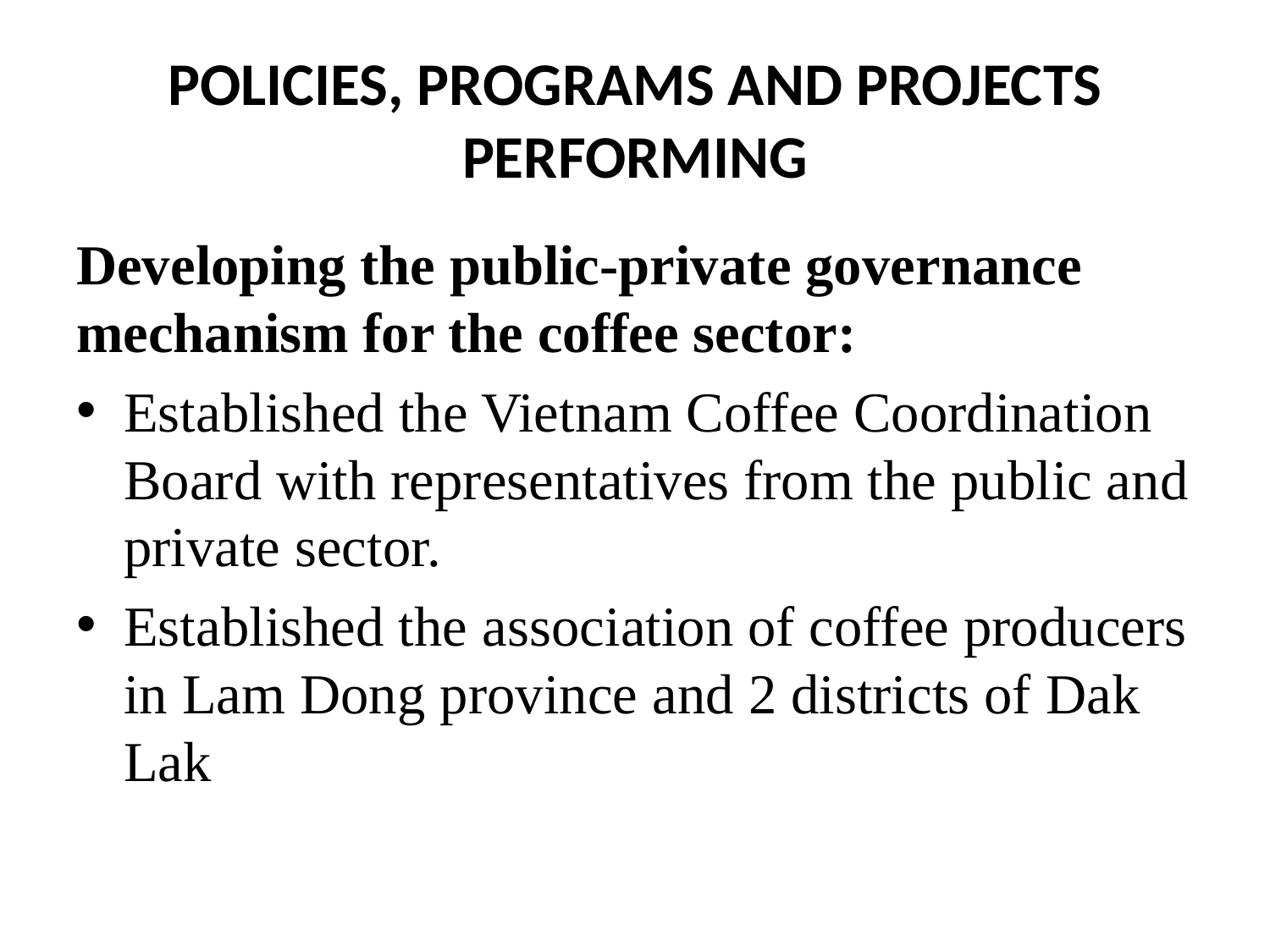

# POLICIES, PROGRAMS AND PROJECTS PERFORMING
Developing the public-private governance mechanism for the coffee sector:
Established the Vietnam Coffee Coordination Board with representatives from the public and private sector.
Established the association of coffee producers in Lam Dong province and 2 districts of Dak Lak